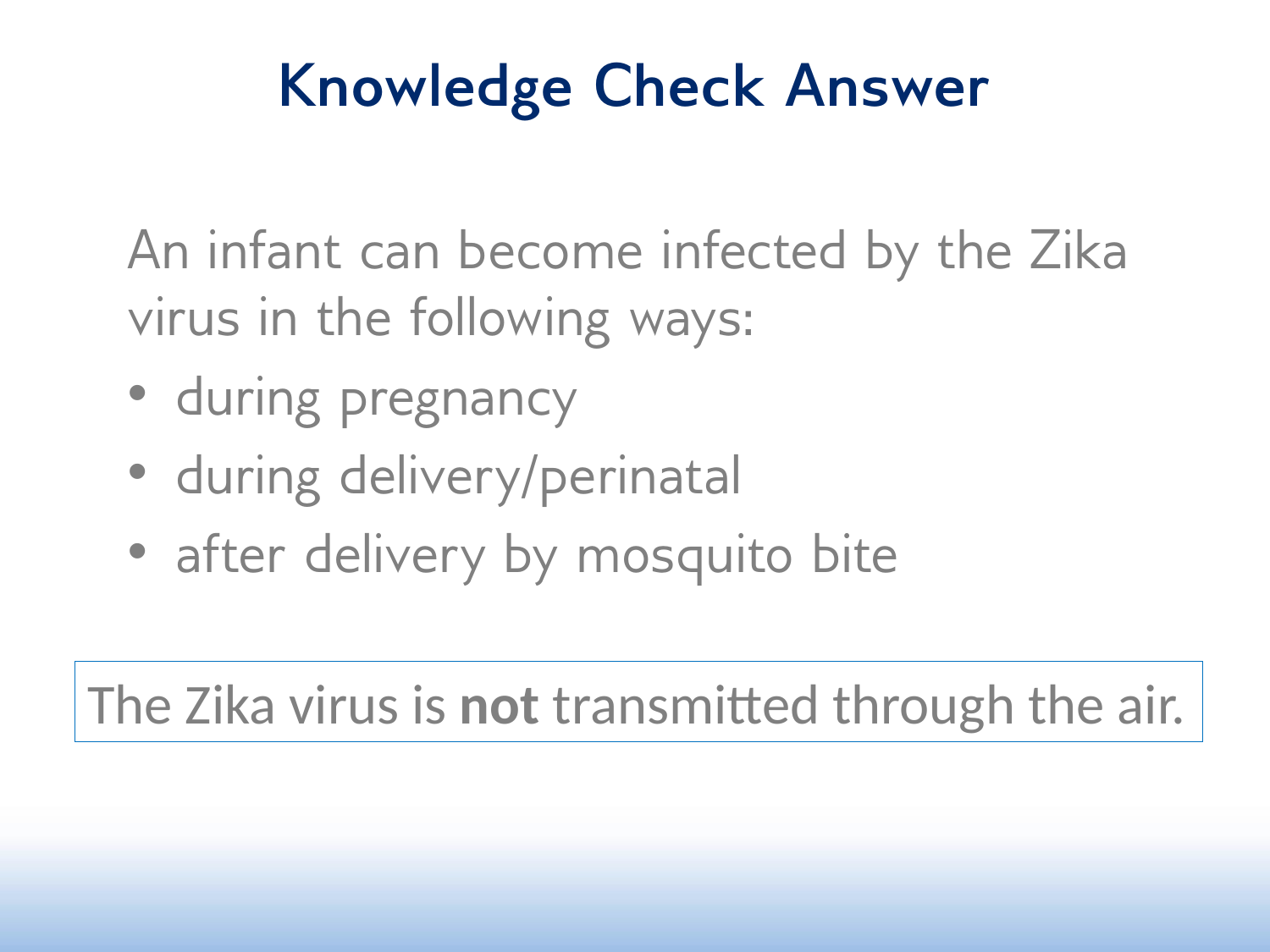

# Knowledge Check Answer
An infant can become infected by the Zika virus in the following ways:
during pregnancy
during delivery/perinatal
after delivery by mosquito bite
The Zika virus is not transmitted through the air.